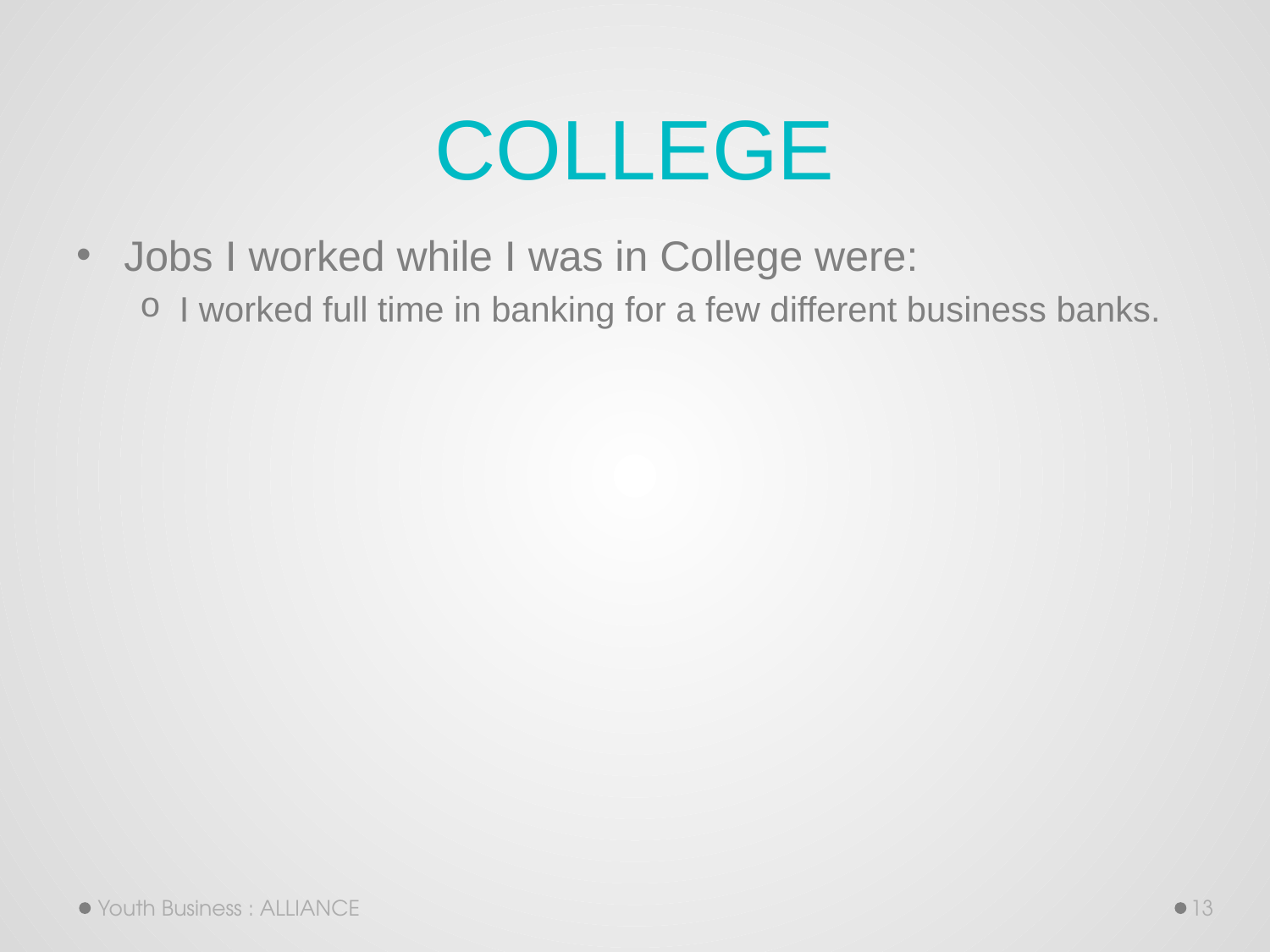

# College
Jobs I worked while I was in College were:
I worked full time in banking for a few different business banks.

Youth Business : ALLIANCE
13